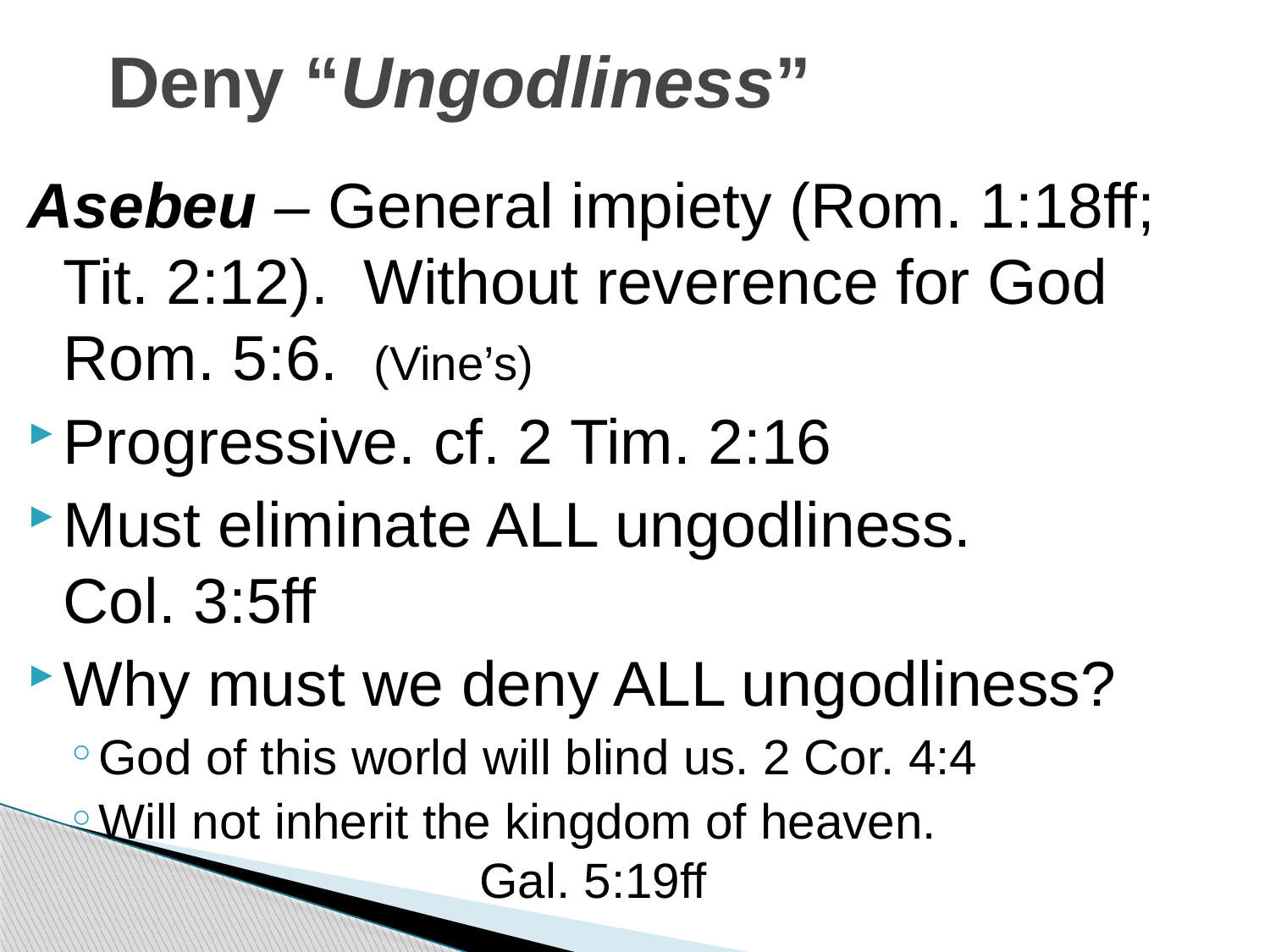

# Deny “Ungodliness”
Asebeu – General impiety (Rom. 1:18ff;  Tit. 2:12).  Without reverence for God Rom. 5:6.  (Vine’s)
Progressive. cf. 2 Tim. 2:16
Must eliminate ALL ungodliness.
Col. 3:5ff
Why must we deny ALL ungodliness?
God of this world will blind us. 2 Cor. 4:4
Will not inherit the kingdom of heaven.
			Gal. 5:19ff